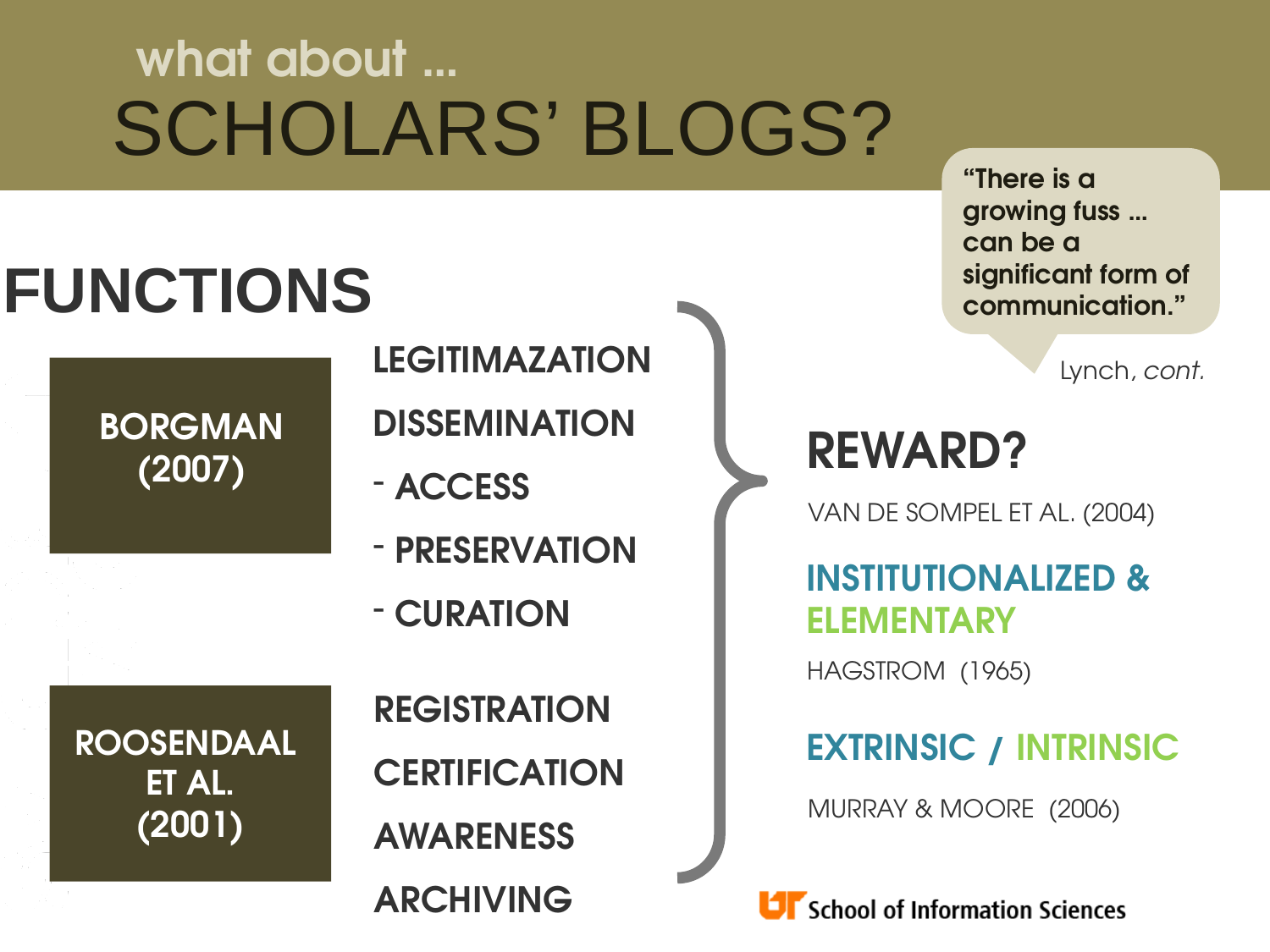

what about …
SCHOLARS’ BLOGS?
Academic Blog Portal
http://www.academicblogs.org

“There is a growing fuss … can be a significant form of communication.”
functions

LEGITIMAZATION
DISSEMINATION
 ACCESS
 PRESERVATION
 CURATION

BORGMAN
(2007)

REGISTRATION
CERTIFICATION
AWARENESS
ARCHIVING

ROOSENDAAL
ET AL.
(2001)
Lynch, cont.
REWARD?

VAN DE SOMPEL ET AL. (2004)
INSTITUTIONALIZED & ELEMENTARY

HAGSTROM  (1965)
EXTRINSIC / INTRINSIC

MURRAY & MOORE  (2006)